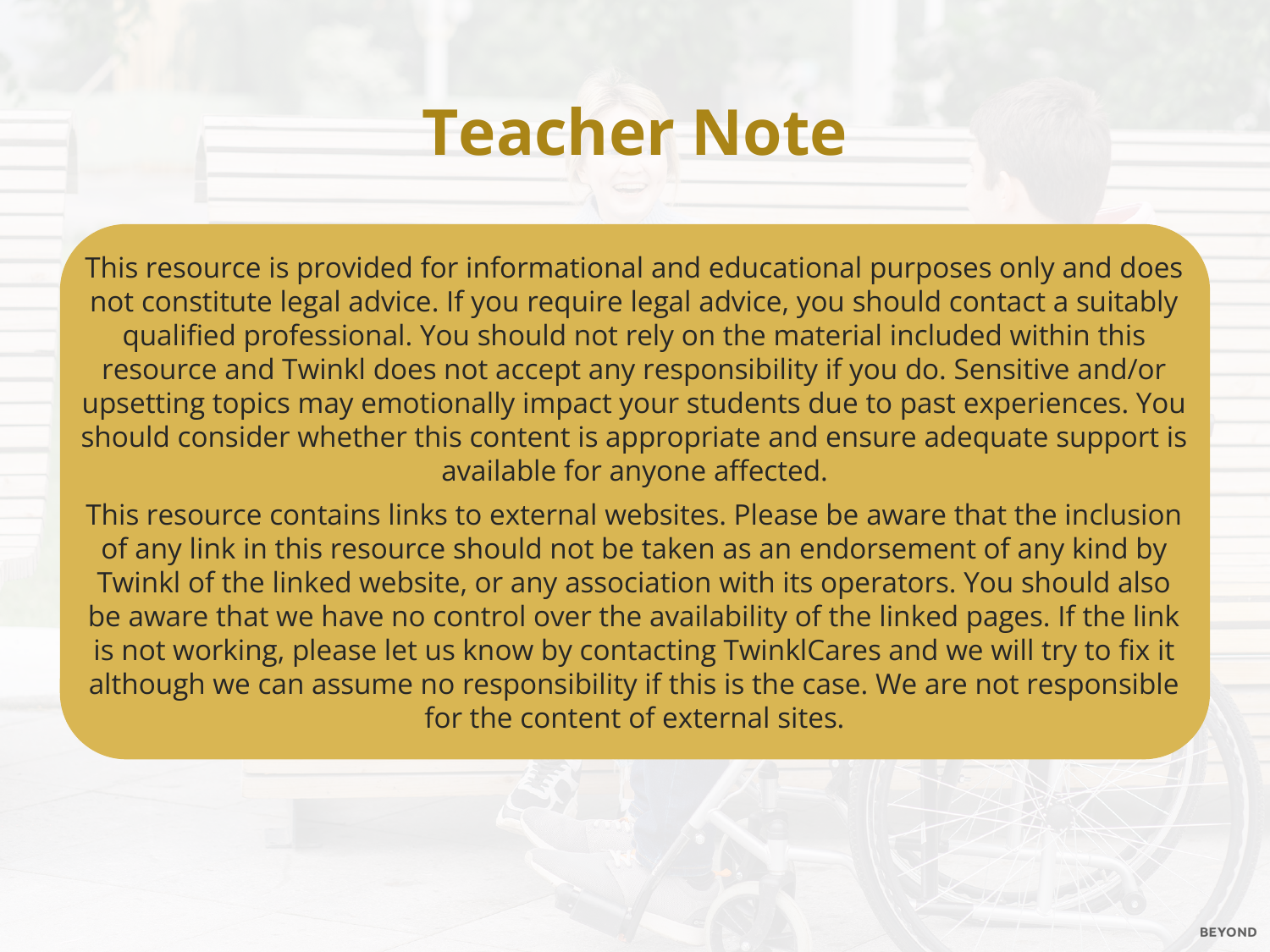

Teacher Note
This resource is provided for informational and educational purposes only and does not constitute legal advice. If you require legal advice, you should contact a suitably qualified professional. You should not rely on the material included within this resource and Twinkl does not accept any responsibility if you do. Sensitive and/or upsetting topics may emotionally impact your students due to past experiences. You should consider whether this content is appropriate and ensure adequate support is available for anyone affected.
This resource contains links to external websites. Please be aware that the inclusion of any link in this resource should not be taken as an endorsement of any kind by Twinkl of the linked website, or any association with its operators. You should also be aware that we have no control over the availability of the linked pages. If the link is not working, please let us know by contacting TwinklCares and we will try to fix it although we can assume no responsibility if this is the case. We are not responsible for the content of external sites.